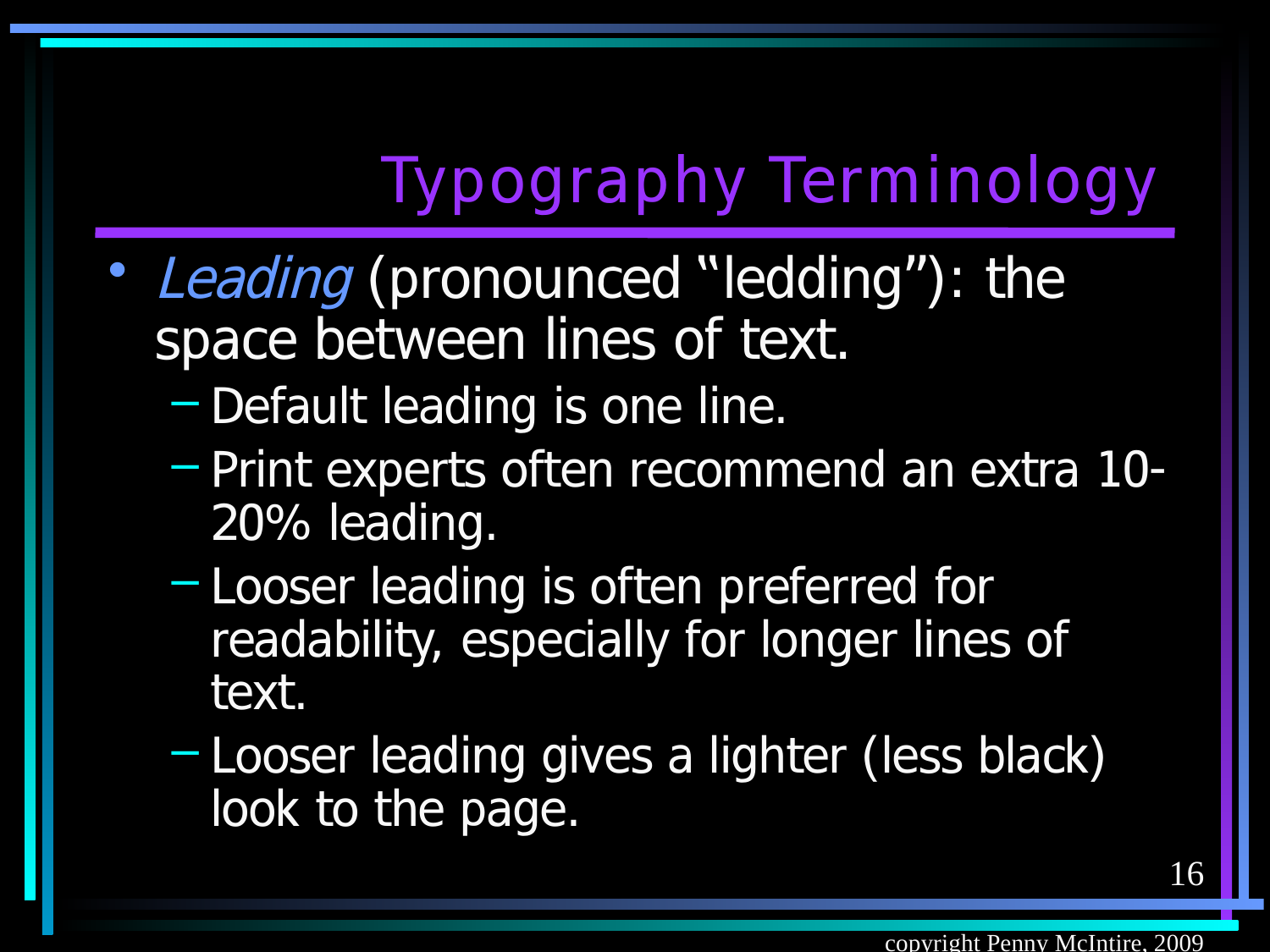

# Typography Terminology
Leading (pronounced “ledding”): the space between lines of text.
Default leading is one line.
Print experts often recommend an extra 10-20% leading.
Looser leading is often preferred for readability, especially for longer lines of text.
Looser leading gives a lighter (less black) look to the page.
16
copyright Penny McIntire, 2009